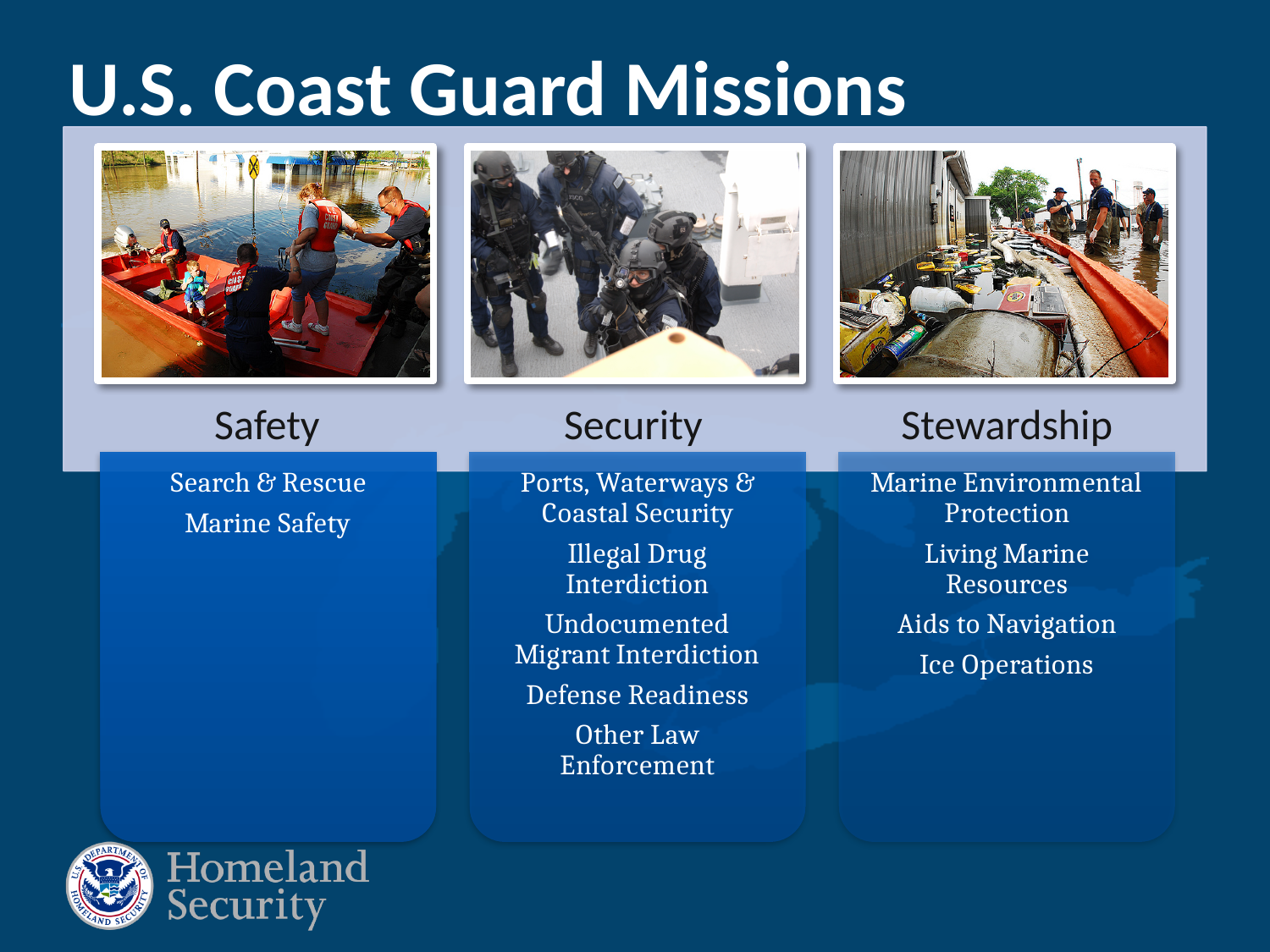

U.S. Coast Guard Missions
Search & Rescue
Marine Safety
Ports, Waterways & Coastal Security
Illegal Drug Interdiction
Undocumented Migrant Interdiction
Defense Readiness
Other Law Enforcement
Marine Environmental Protection
Living Marine Resources
Aids to Navigation
Ice Operations
Safety
Security
Stewardship